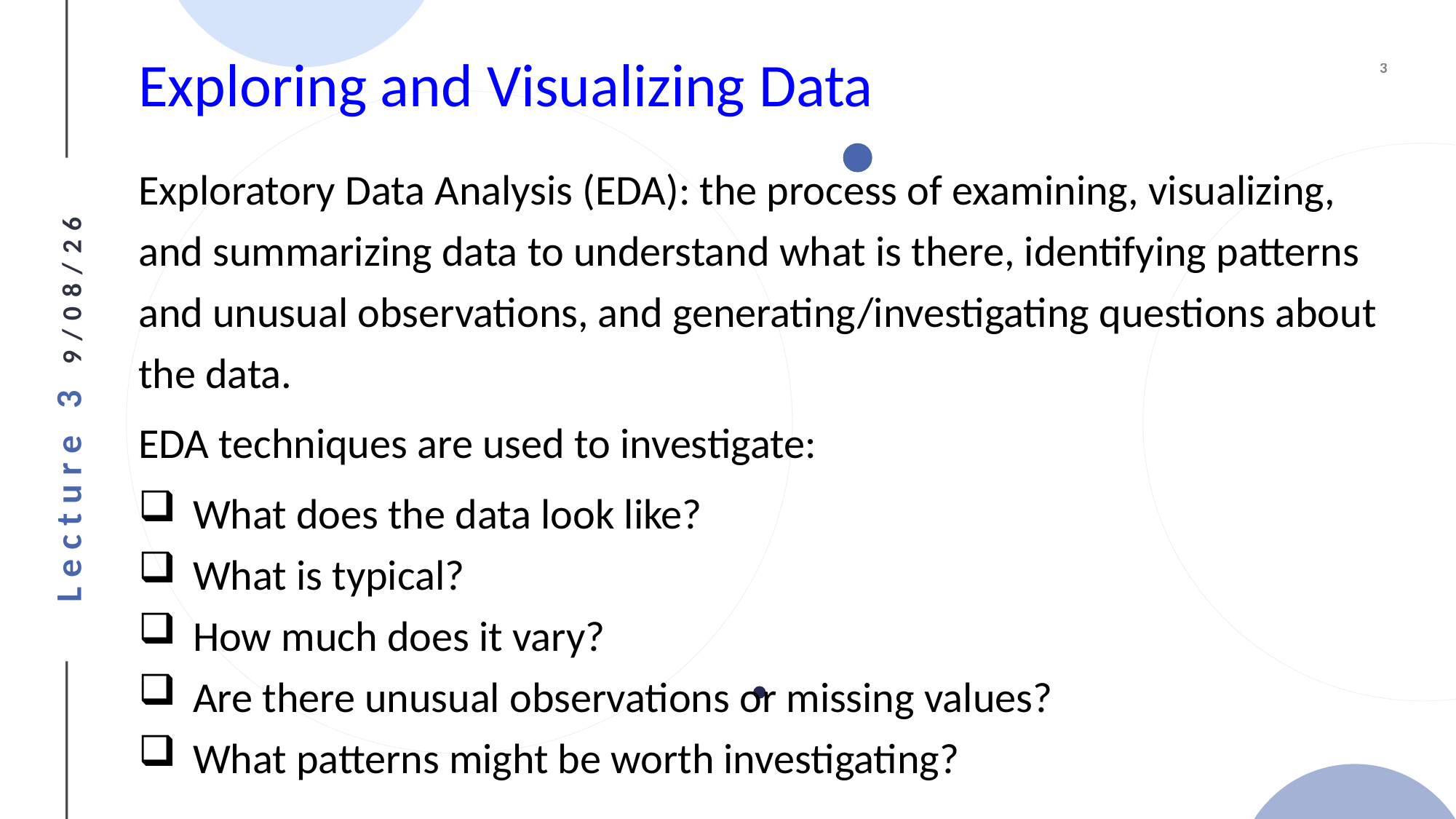

Exploring and Visualizing Data
Exploratory Data Analysis (EDA): the process of examining, visualizing, and summarizing data to understand what is there, identifying patterns and unusual observations, and generating/investigating questions about the data.
EDA techniques are used to investigate:
What does the data look like?
What is typical?
How much does it vary?
Are there unusual observations or missing values?
What patterns might be worth investigating?